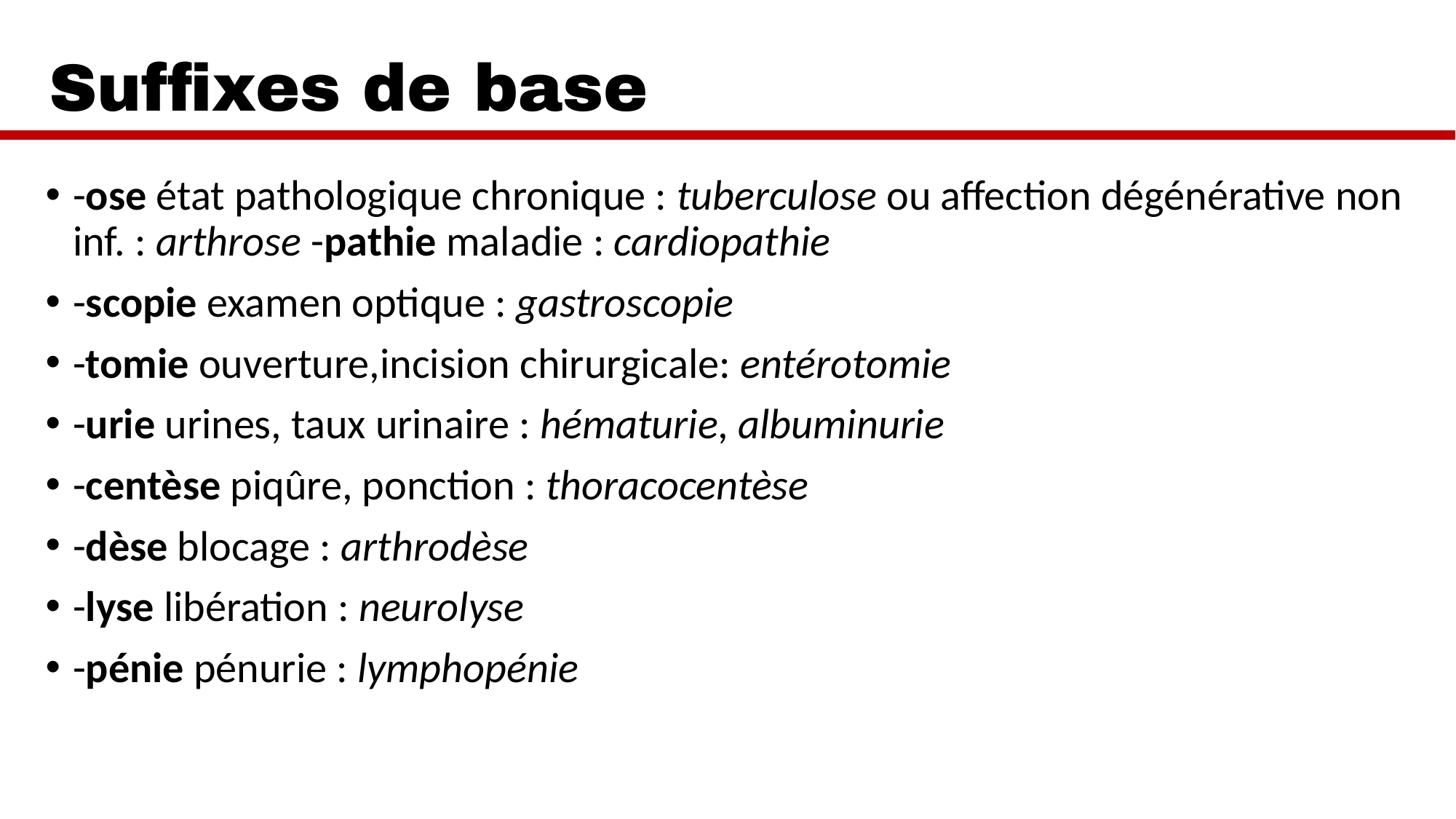

# Suffixes de base
-ose état pathologique chronique : tuberculose ou affection dégénérative non inf. : arthrose -pathie maladie : cardiopathie
-scopie examen optique : gastroscopie
-tomie ouverture,incision chirurgicale: entérotomie
-urie urines, taux urinaire : hématurie, albuminurie
-centèse piqûre, ponction : thoracocentèse
-dèse blocage : arthrodèse
-lyse libération : neurolyse
-pénie pénurie : lymphopénie